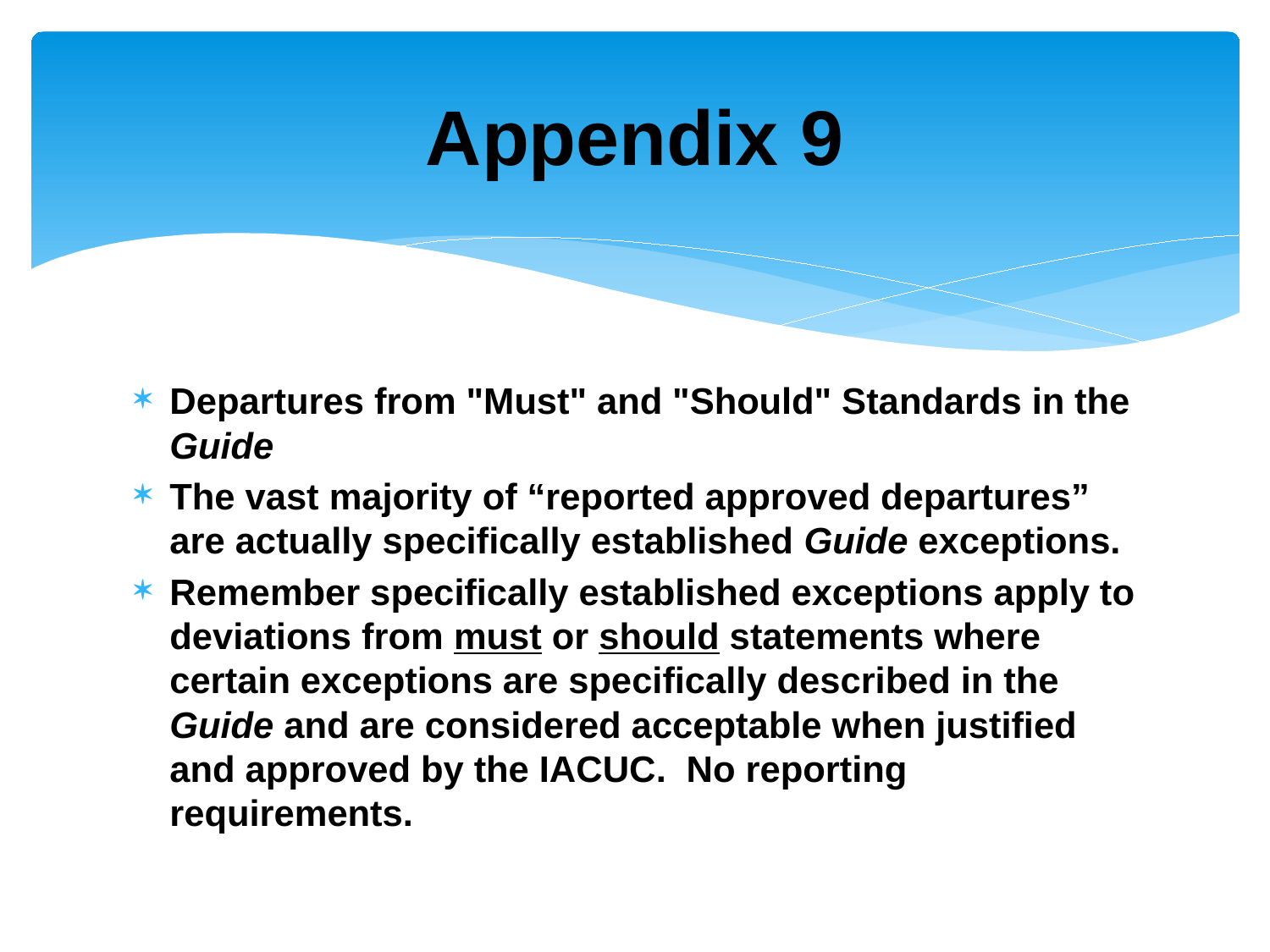

# Appendix 9
Departures from "Must" and "Should" Standards in the Guide
The vast majority of “reported approved departures” are actually specifically established Guide exceptions.
Remember specifically established exceptions apply to deviations from must or should statements where certain exceptions are specifically described in the Guide and are considered acceptable when justified  and approved by the IACUC.  No reporting requirements.